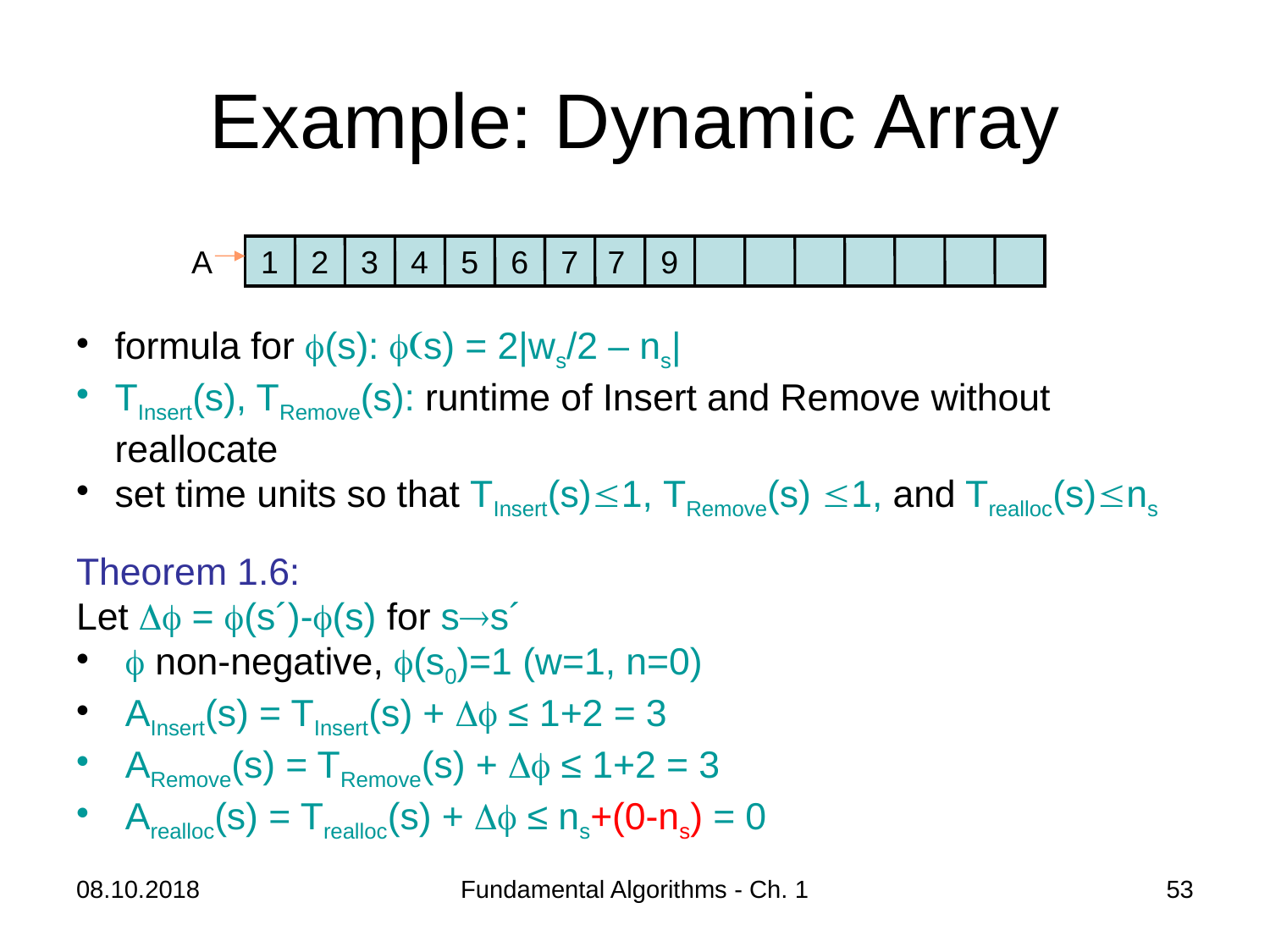

# Example: Dynamic Array

formula for φ(s): φ(s) = 2|ws/2 – ns|
TInsert(s), TRemove(s): runtime of Insert and Remove without reallocate
set time units so that TInsert(s)≤1, TRemove(s) ≤1, and Trealloc(s)≤ns

Theorem 1.6:
Let Δφ = φ(s´)-φ(s) for s→s´
 φ non-negative, φ(s0)=1 (w=1, n=0)
 AInsert(s) = TInsert(s) + Δφ ≤ 1+2 = 3
 ARemove(s) = TRemove(s) + Δφ ≤ 1+2 = 3
 Arealloc(s) = Trealloc(s) + Δφ ≤ ns+(0-ns) = 0

A

1

2

3

4
5

6

7

7

9

08.10.2018
Fundamental Algorithms - Ch. 1
53